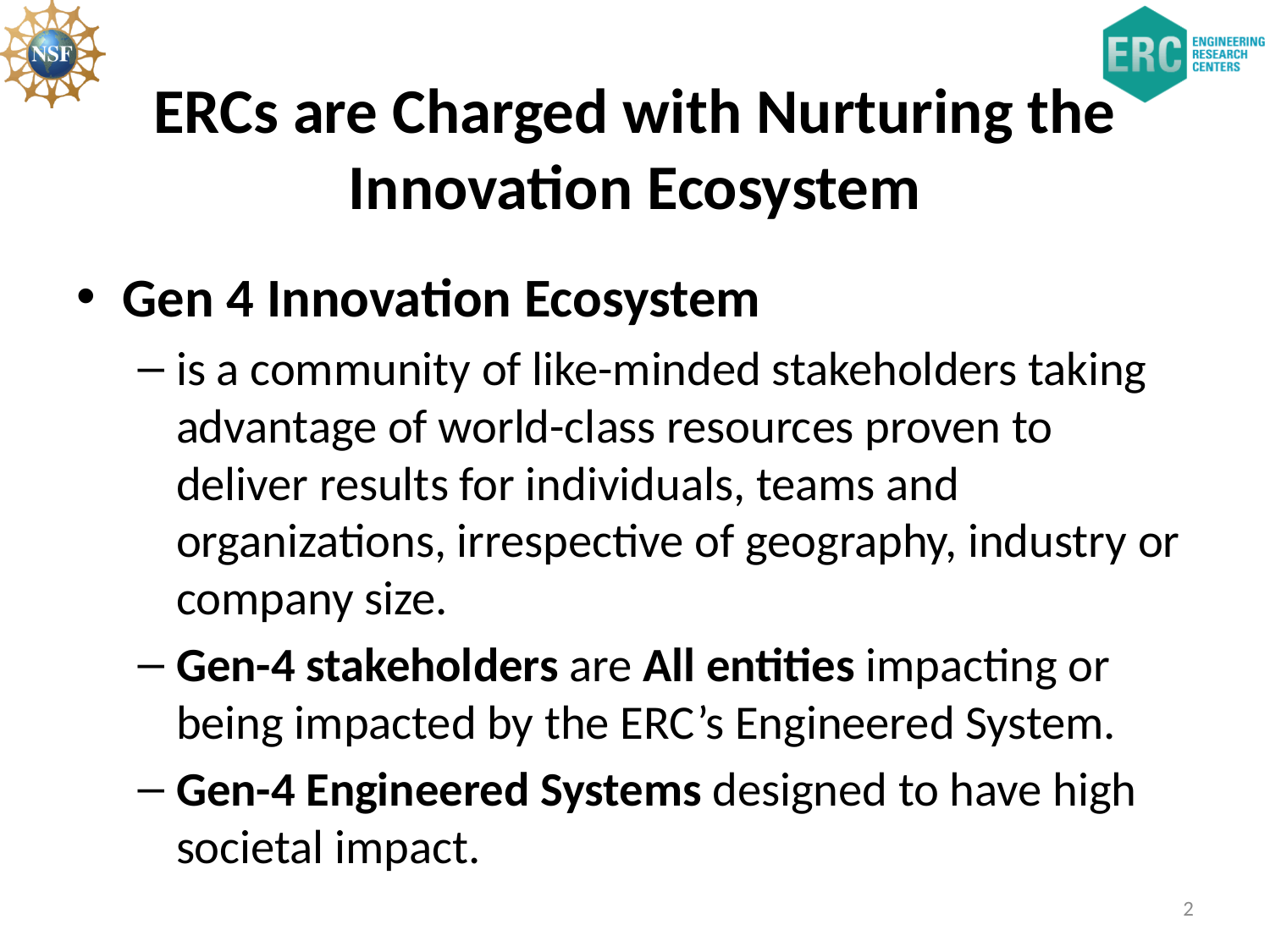

# ERCs are Charged with Nurturing the Innovation Ecosystem
Gen 4 Innovation Ecosystem
is a community of like-minded stakeholders taking advantage of world-class resources proven to deliver results for individuals, teams and organizations, irrespective of geography, industry or company size.
Gen-4 stakeholders are All entities impacting or being impacted by the ERC’s Engineered System.
Gen-4 Engineered Systems designed to have high societal impact.
2